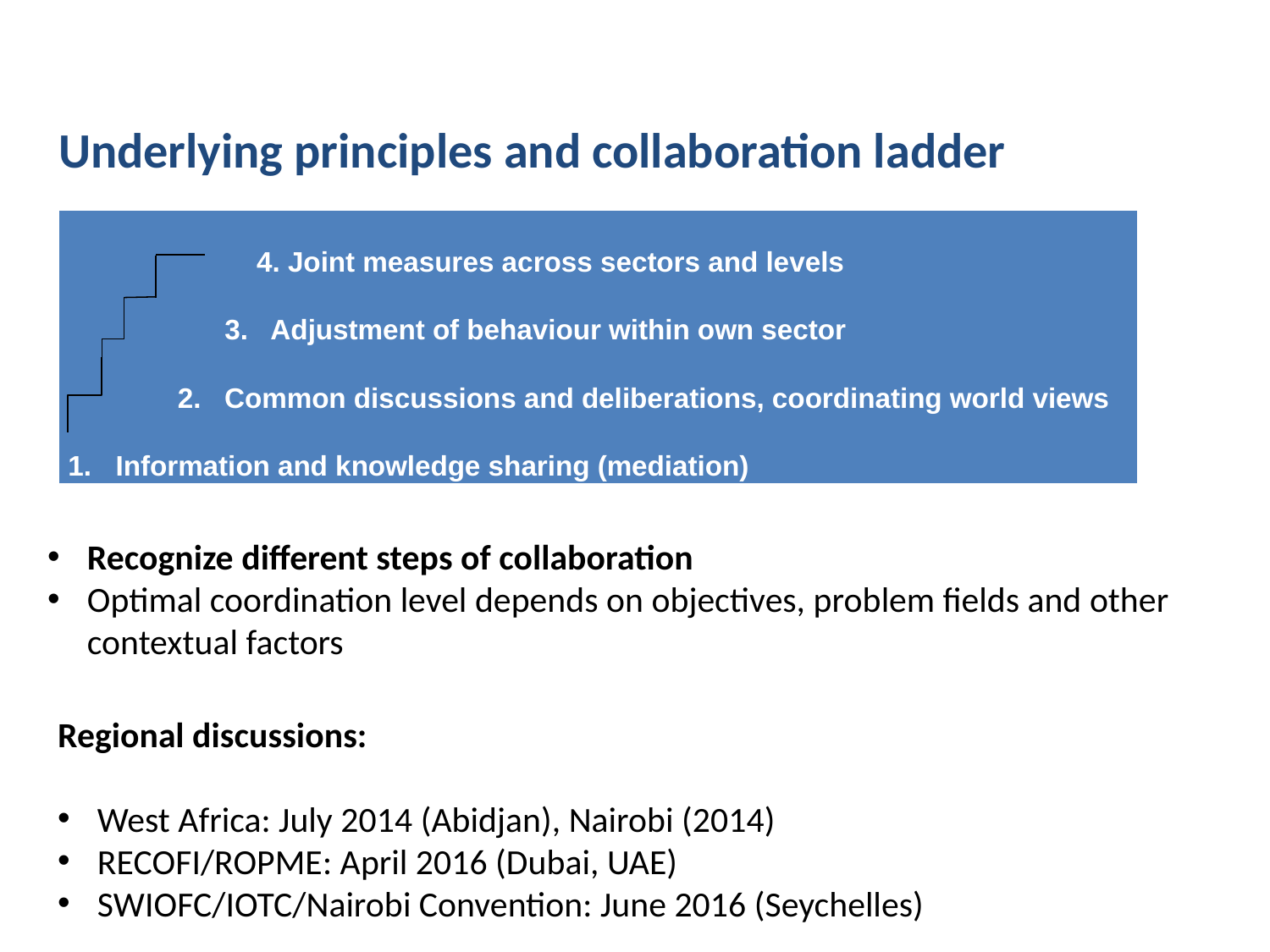

# Underlying principles and collaboration ladder
| 4. Joint measures across sectors and levels 3. Adjustment of behaviour within own sector   2. Common discussions and deliberations, coordinating world views   Information and knowledge sharing (mediation) |
| --- |

Recognize different steps of collaboration
Optimal coordination level depends on objectives, problem fields and other contextual factors

Regional discussions:

West Africa: July 2014 (Abidjan), Nairobi (2014)
RECOFI/ROPME: April 2016 (Dubai, UAE)
SWIOFC/IOTC/Nairobi Convention: June 2016 (Seychelles)